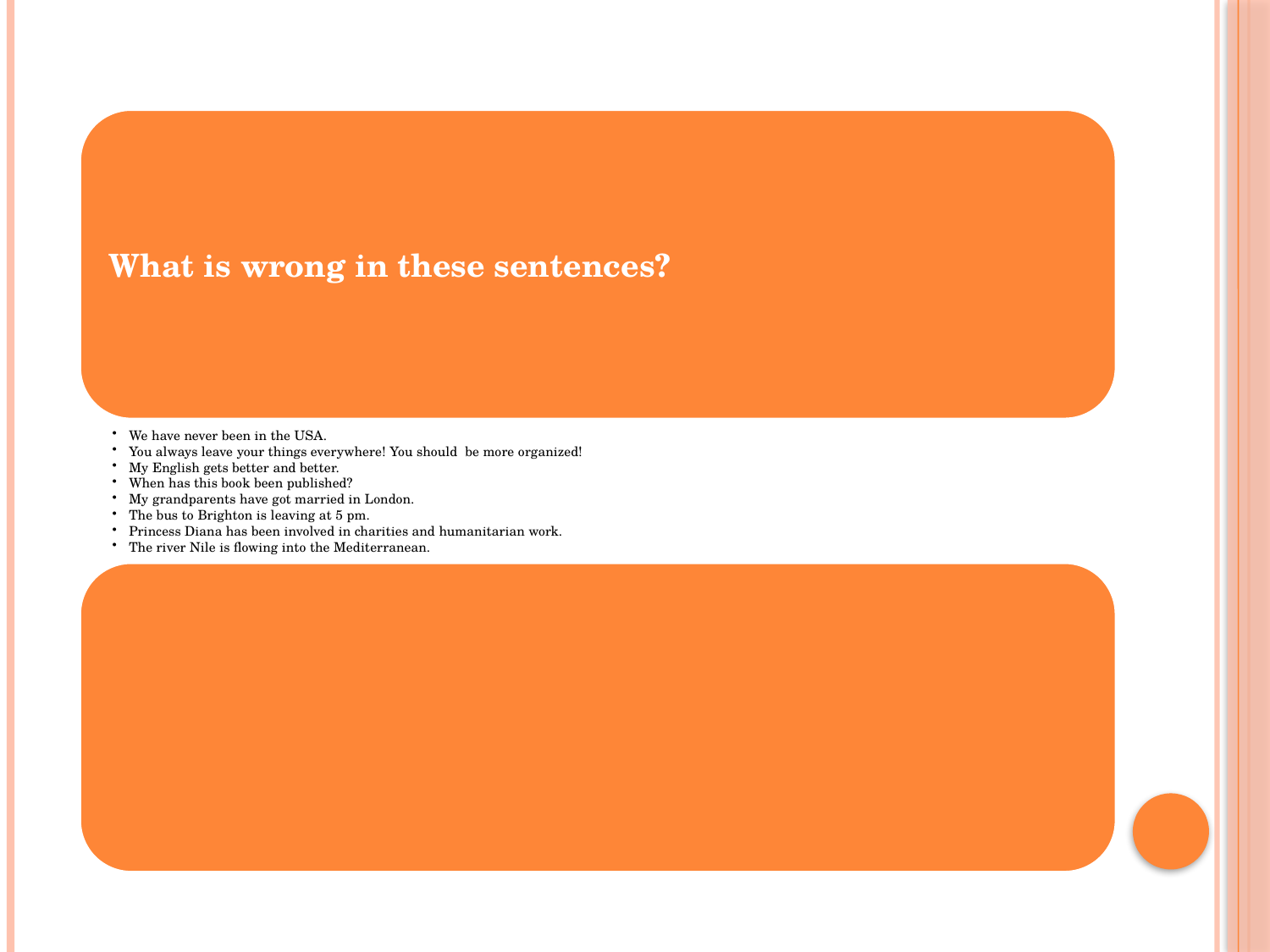

What is wrong in these sentences?
We have never been in the USA.
You always leave your things everywhere! You should  be more organized!
My English gets better and better.
When has this book been published?
My grandparents have got married in London.
The bus to Brighton is leaving at 5 pm.
Princess Diana has been involved in charities and humanitarian work.
The river Nile is flowing into the Mediterranean.